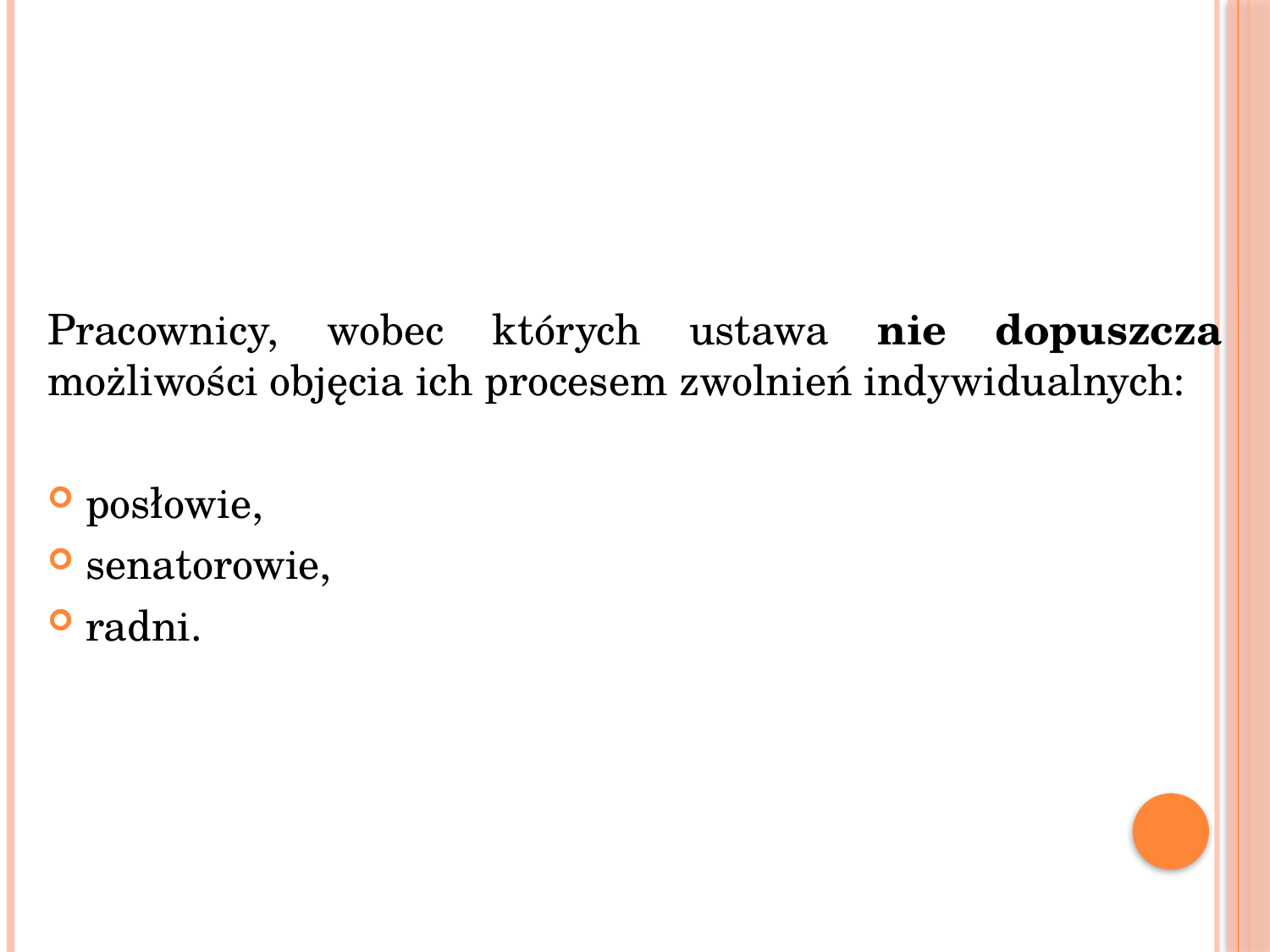

Pracownicy, wobec których ustawa nie dopuszcza możliwości objęcia ich procesem zwolnień indywidualnych:

posłowie,
senatorowie,
radni.